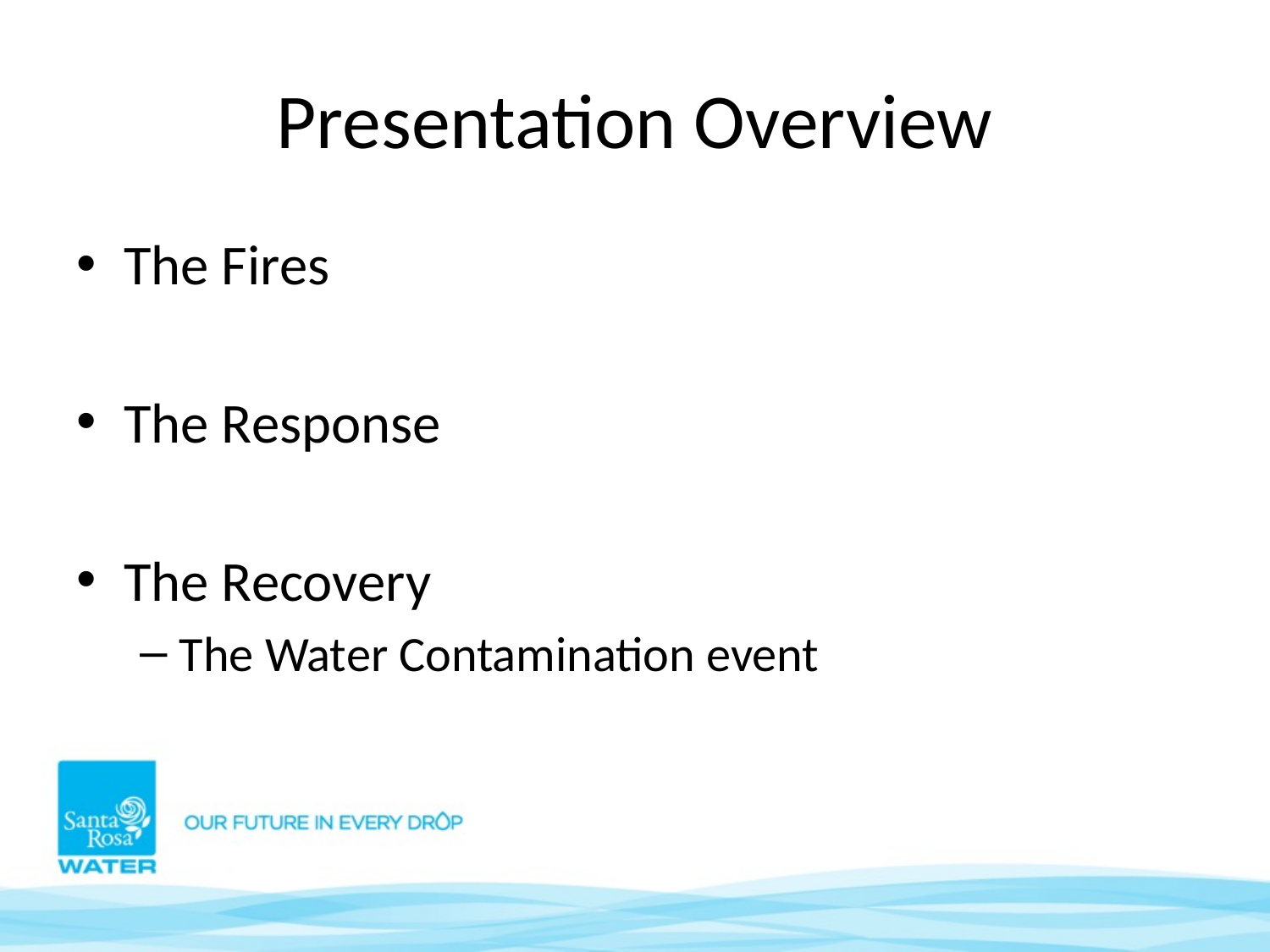

# Presentation Overview
The Fires

The Response

The Recovery
The Water Contamination event